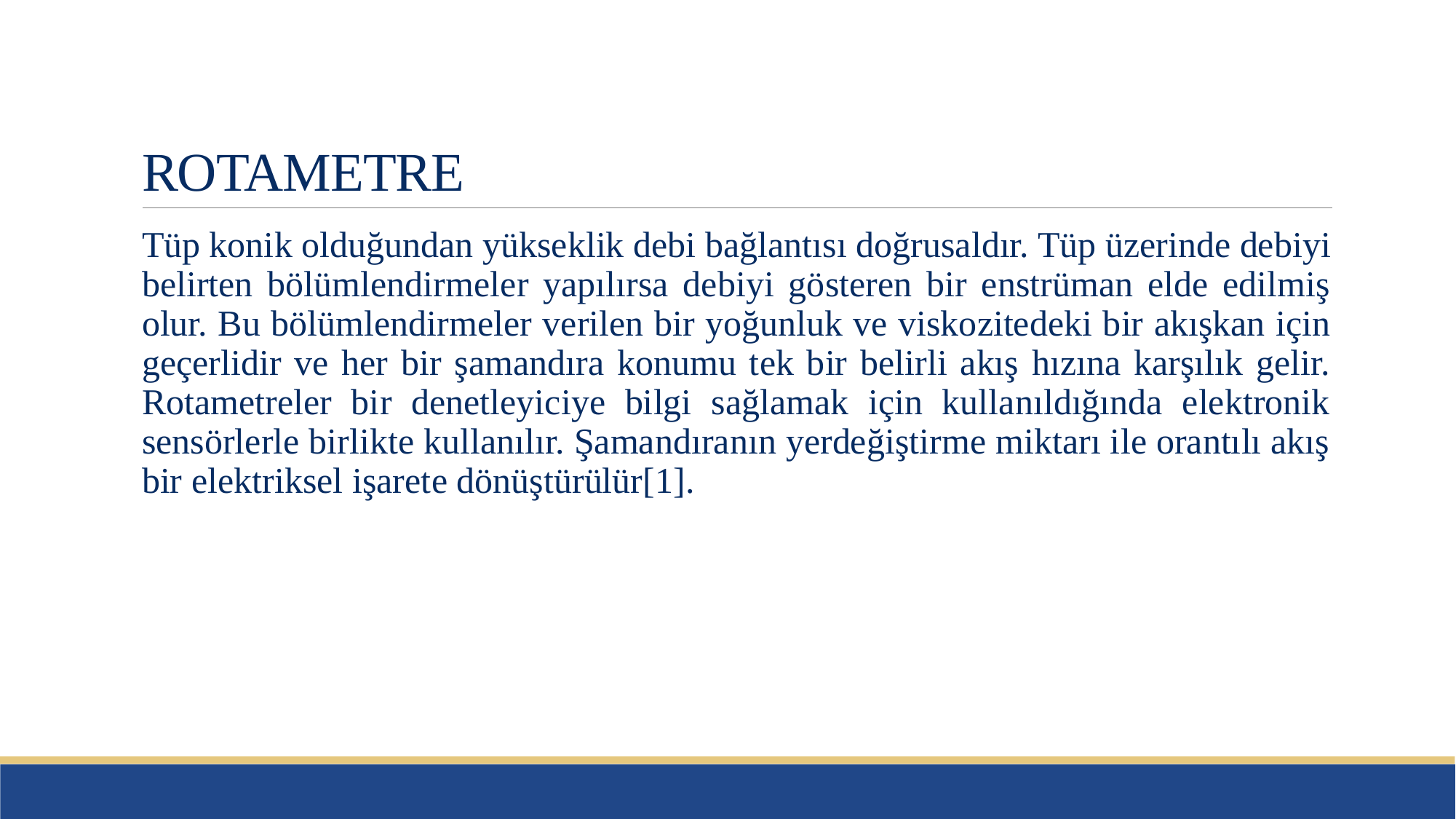

# ROTAMETRE
Tüp konik olduğundan yükseklik debi bağlantısı doğrusaldır. Tüp üzerinde debiyi belirten bölümlendirmeler yapılırsa debiyi gösteren bir enstrüman elde edilmiş olur. Bu bölümlendirmeler verilen bir yoğunluk ve viskozitedeki bir akışkan için geçerlidir ve her bir şamandıra konumu tek bir belirli akış hızına karşılık gelir. Rotametreler bir denetleyiciye bilgi sağlamak için kullanıldığında elektronik sensörlerle birlikte kullanılır. Şamandıranın yerdeğiştirme miktarı ile orantılı akış bir elektriksel işarete dönüştürülür[1].